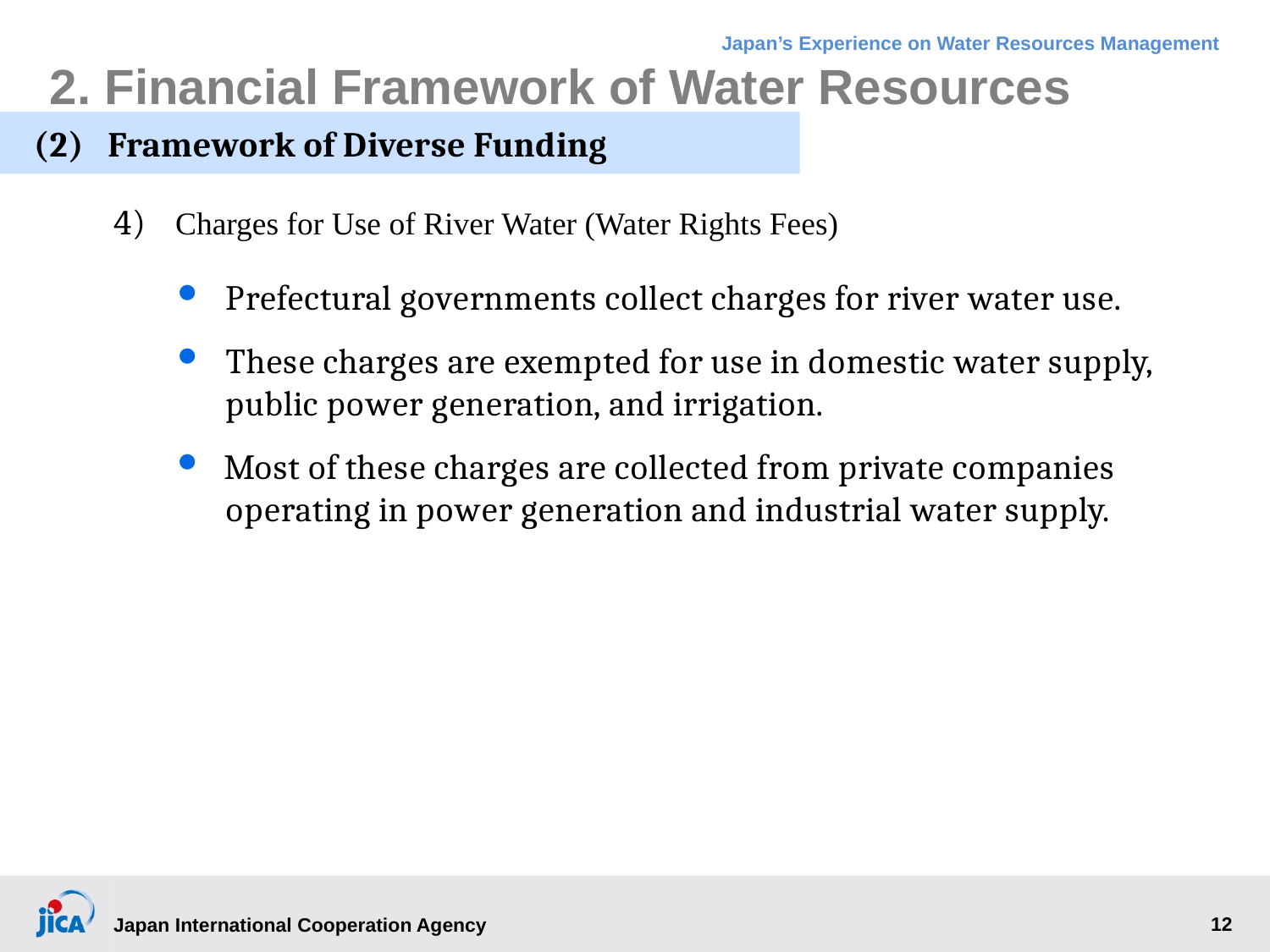

# 2. Financial Framework of Water Resources
(2)	Framework of Diverse Funding
4)	Charges for Use of River Water (Water Rights Fees)
Prefectural governments collect charges for river water use.
These charges are exempted for use in domestic water supply, public power generation, and irrigation.
Most of these charges are collected from private companies operating in power generation and industrial water supply.